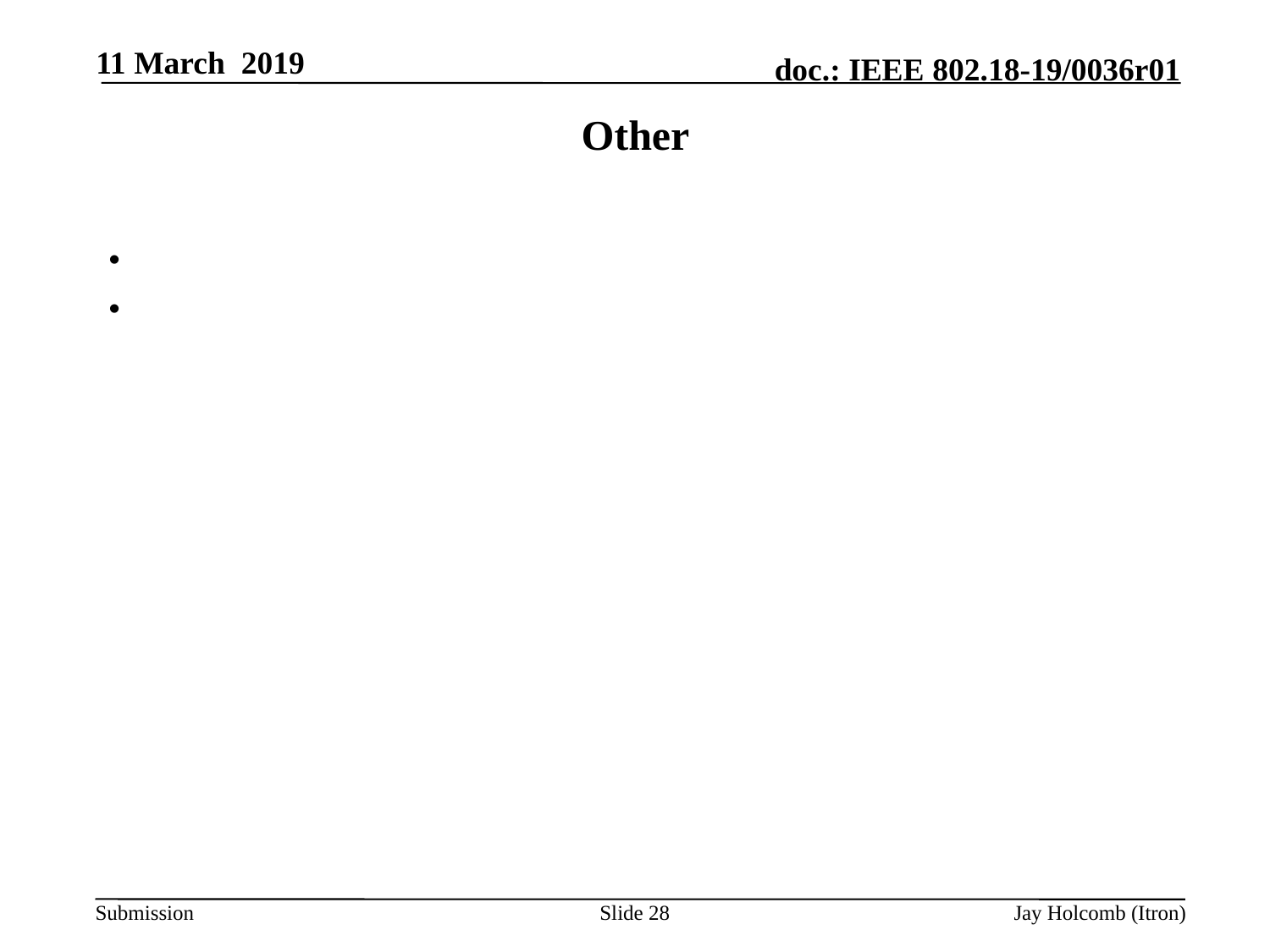

11 March  2019
# Other

Slide 28
Jay Holcomb (Itron)